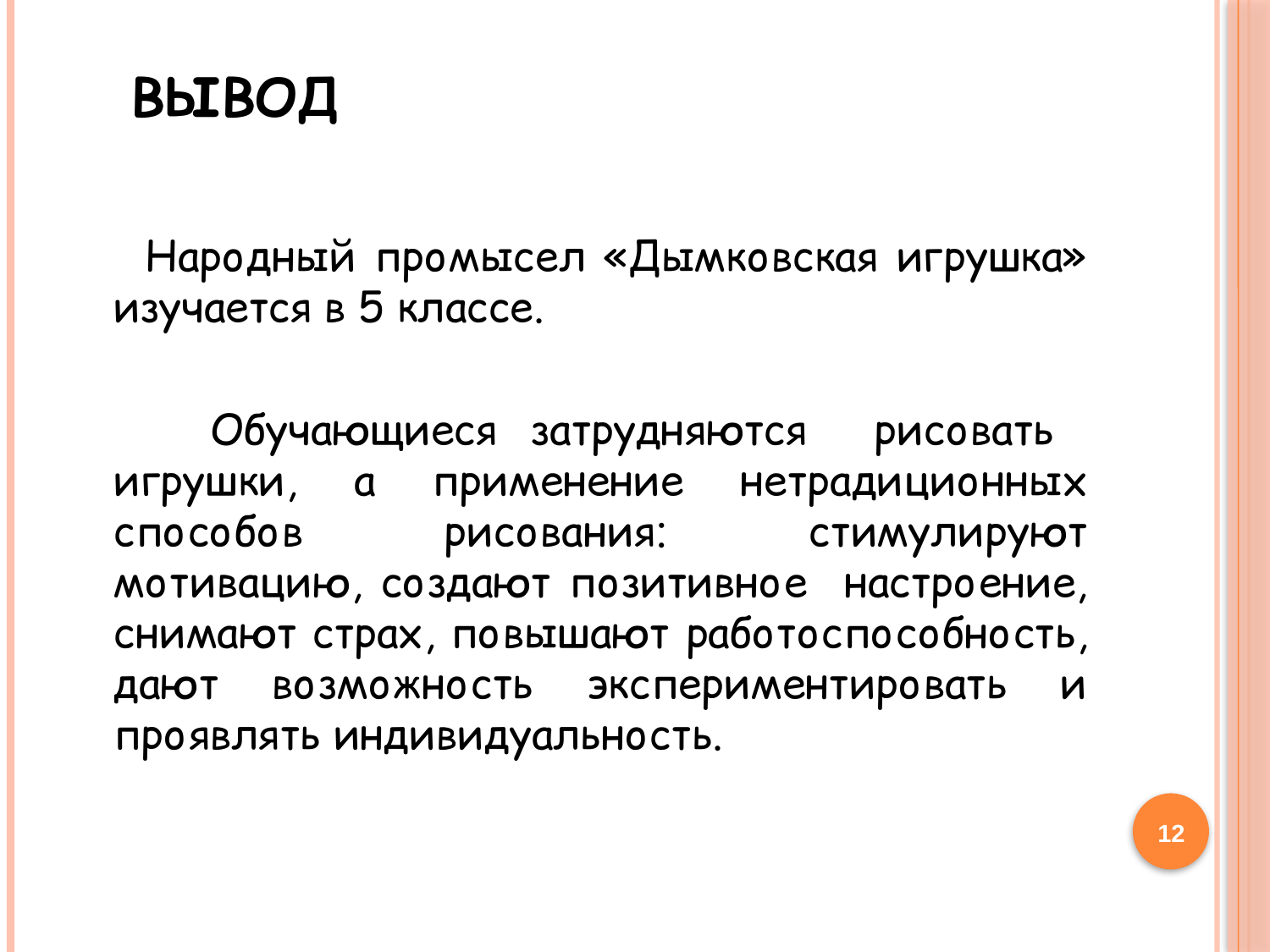

# Вывод
    Народный промысел «Дымковская игрушка» изучается в 5 классе.

    Обучающиеся затрудняются  рисовать  игрушки, а применение нетрадиционных способов рисования: стимулируют мотивацию, создают позитивное  настроение, снимают страх, повышают работоспособность, дают возможность экспериментировать и проявлять индивидуальность.

12